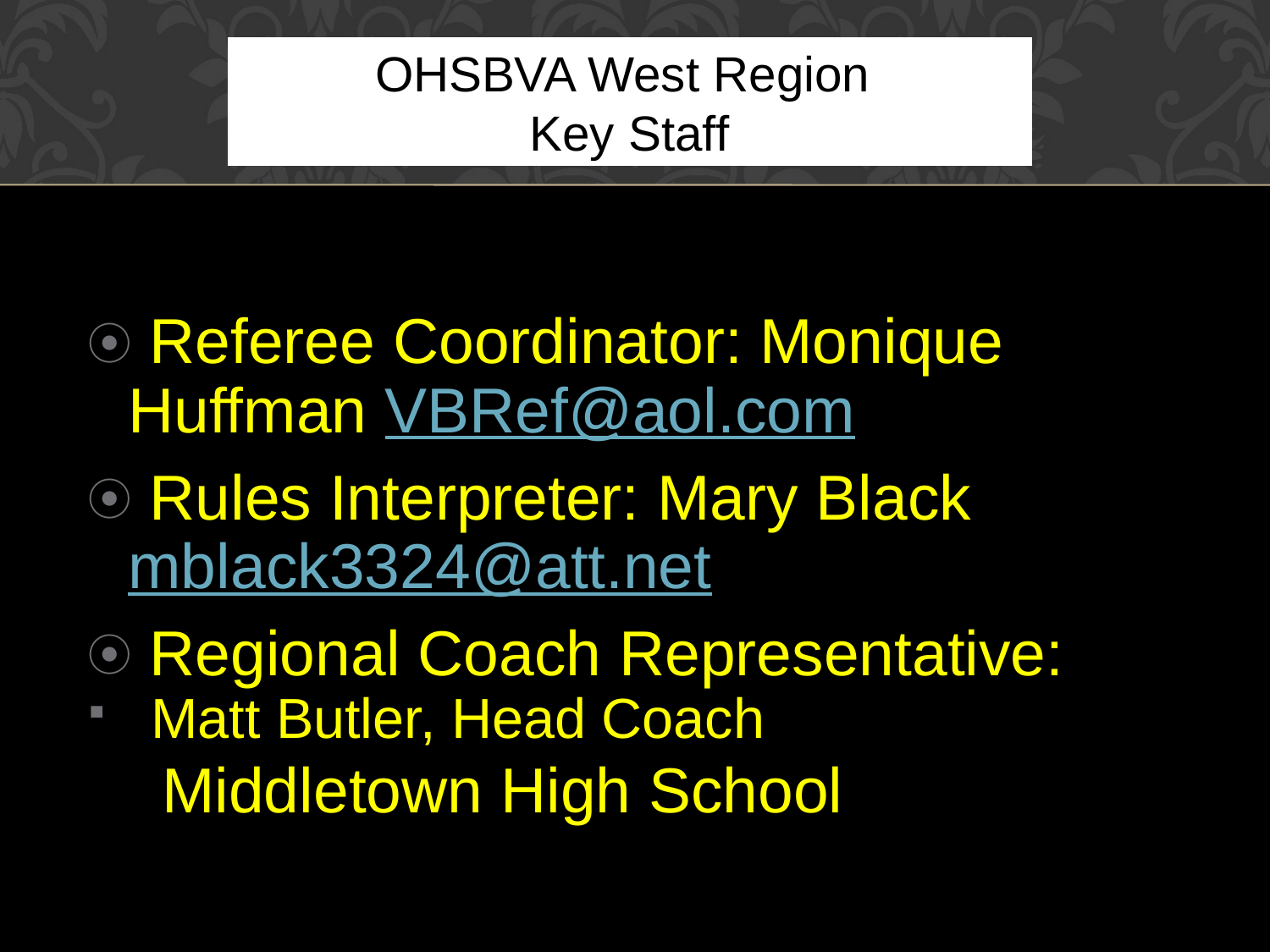

# OHSBVA West Region
Key Staff
 Referee Coordinator: Monique Huffman VBRef@aol.com

 Rules Interpreter: Mary Black  mblack3324@att.net

 Regional Coach Representative:
 Matt Butler, Head Coach
 Middletown High School